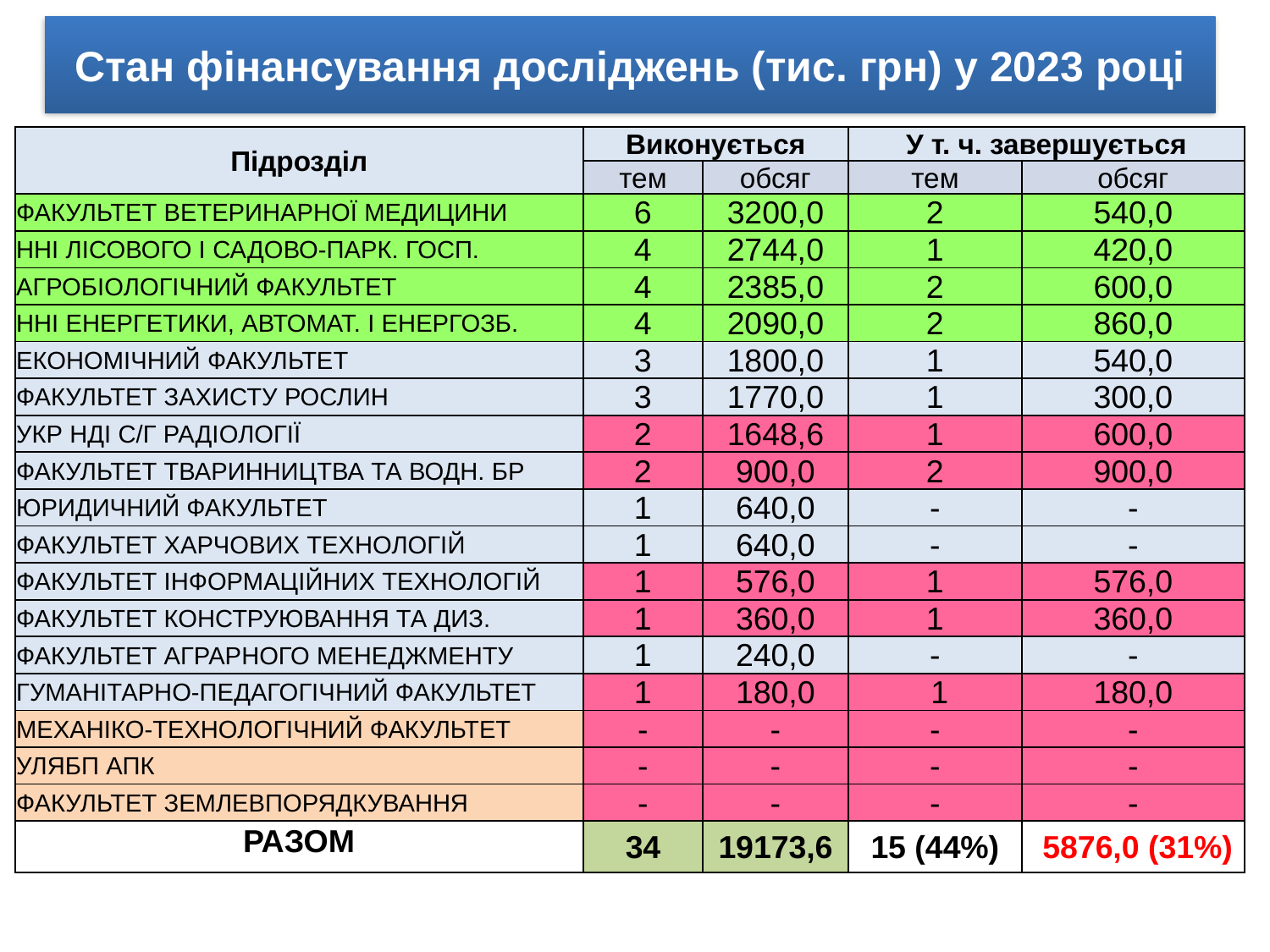

# Стан фінансування досліджень (тис. грн) у 2023 році
| Підрозділ | Виконується |  | У т. ч. завершується |  |
| --- | --- | --- | --- | --- |
|  | тем | обсяг | тем | обсяг |
| ФАКУЛЬТЕТ ВЕТЕРИНАРНОЇ МЕДИЦИНИ | 6 | 3200,0 | 2 | 540,0 |
| ННІ ЛІСОВОГО І САДОВО-ПАРК. ГОСП. | 4 | 2744,0 | 1 | 420,0 |
| АГРОБІОЛОГІЧНИЙ ФАКУЛЬТЕТ | 4 | 2385,0 | 2 | 600,0 |
| ННІ ЕНЕРГЕТИКИ, АВТОМАТ. І ЕНЕРГОЗБ. | 4 | 2090,0 | 2 | 860,0 |
| ЕКОНОМІЧНИЙ ФАКУЛЬТЕТ | 3 | 1800,0 | 1 | 540,0 |
| ФАКУЛЬТЕТ ЗАХИСТУ РОСЛИН | 3 | 1770,0 | 1 | 300,0 |
| УКР НДІ С/Г РАДІОЛОГІЇ | 2 | 1648,6 | 1 | 600,0 |
| ФАКУЛЬТЕТ ТВАРИННИЦТВА ТА ВОДН. БР | 2 | 900,0 | 2 | 900,0 |
| ЮРИДИЧНИЙ ФАКУЛЬТЕТ | 1 | 640,0 | - | - |
| ФАКУЛЬТЕТ ХАРЧОВИХ ТЕХНОЛОГІЙ | 1 | 640,0 | - | - |
| ФАКУЛЬТЕТ ІНФОРМАЦІЙНИХ ТЕХНОЛОГІЙ | 1 | 576,0 | 1 | 576,0 |
| ФАКУЛЬТЕТ КОНСТРУЮВАННЯ ТА ДИЗ. | 1 | 360,0 | 1 | 360,0 |
| ФАКУЛЬТЕТ АГРАРНОГО МЕНЕДЖМЕНТУ | 1 | 240,0 | - | - |
| ГУМАНІТАРНО-ПЕДАГОГІЧНИЙ ФАКУЛЬТЕТ | 1 | 180,0 | 1 | 180,0 |
| МЕХАНІКО-ТЕХНОЛОГІЧНИЙ ФАКУЛЬТЕТ | - | - | - | - |
| УЛЯБП АПК | - | - | - | - |
| ФАКУЛЬТЕТ ЗЕМЛЕВПОРЯДКУВАННЯ | - | - | - | - |
| РАЗОМ | 34 | 19173,6 | 15 (44%) | 5876,0 (31%) |